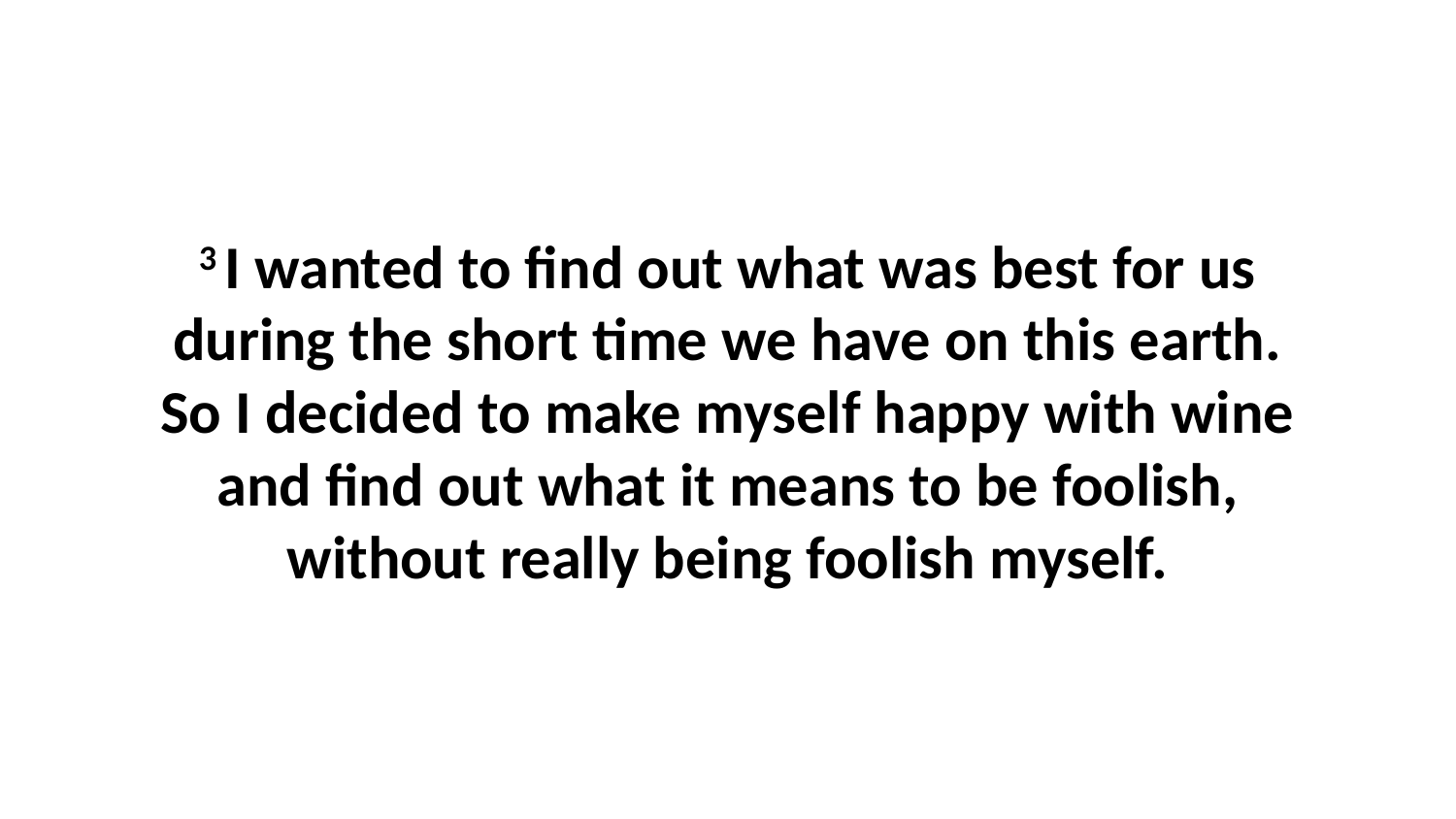

3 I wanted to find out what was best for us during the short time we have on this earth. So I decided to make myself happy with wine and find out what it means to be foolish, without really being foolish myself.